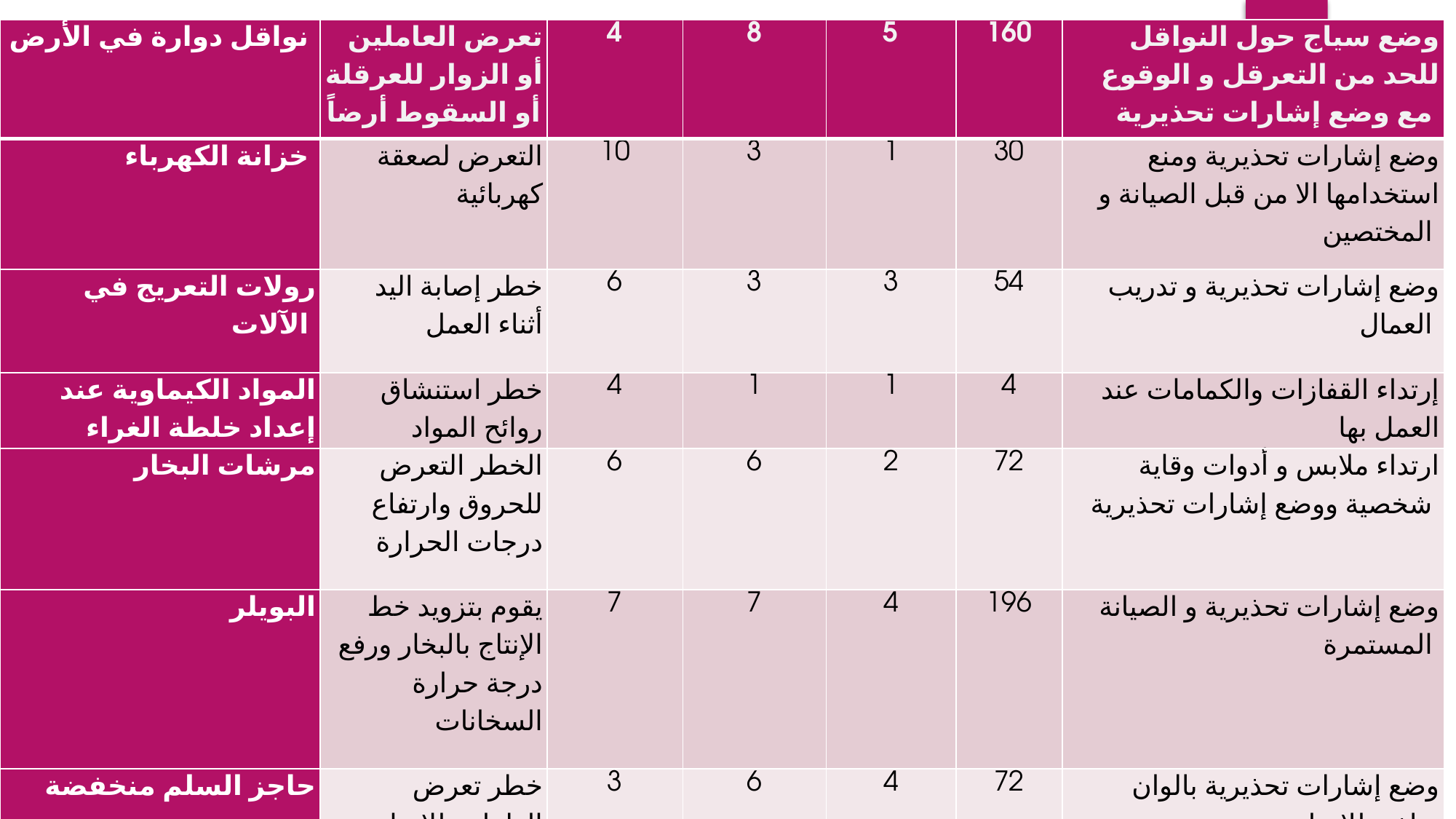

| نواقل دوارة في الأرض | تعرض العاملين أو الزوار للعرقلة أو السقوط أرضاً | 4 | 8 | 5 | 160 | وضع سياج حول النواقل للحد من التعرقل و الوقوع مع وضع إشارات تحذيرية |
| --- | --- | --- | --- | --- | --- | --- |
| خزانة الكهرباء | التعرض لصعقة كهربائية | 10 | 3 | 1 | 30 | وضع إشارات تحذيرية ومنع استخدامها الا من قبل الصيانة و المختصين |
| رولات التعريج في الآلات | خطر إصابة اليد أثناء العمل | 6 | 3 | 3 | 54 | وضع إشارات تحذيرية و تدريب العمال |
| المواد الكيماوية عند إعداد خلطة الغراء | خطر استنشاق روائح المواد | 4 | 1 | 1 | 4 | إرتداء القفازات والكمامات عند العمل بها |
| مرشات البخار | الخطر التعرض للحروق وارتفاع درجات الحرارة | 6 | 6 | 2 | 72 | ارتداء ملابس و أدوات وقاية شخصية ووضع إشارات تحذيرية |
| البويلر | يقوم بتزويد خط الإنتاج بالبخار ورفع درجة حرارة السخانات | 7 | 7 | 4 | 196 | وضع إشارات تحذيرية و الصيانة المستمرة |
| حاجز السلم منخفضة | خطر تعرض العاملين للإصابة في الرأس | 3 | 6 | 4 | 72 | وضع إشارات تحذيرية بالوان ملفتة للانتباه |